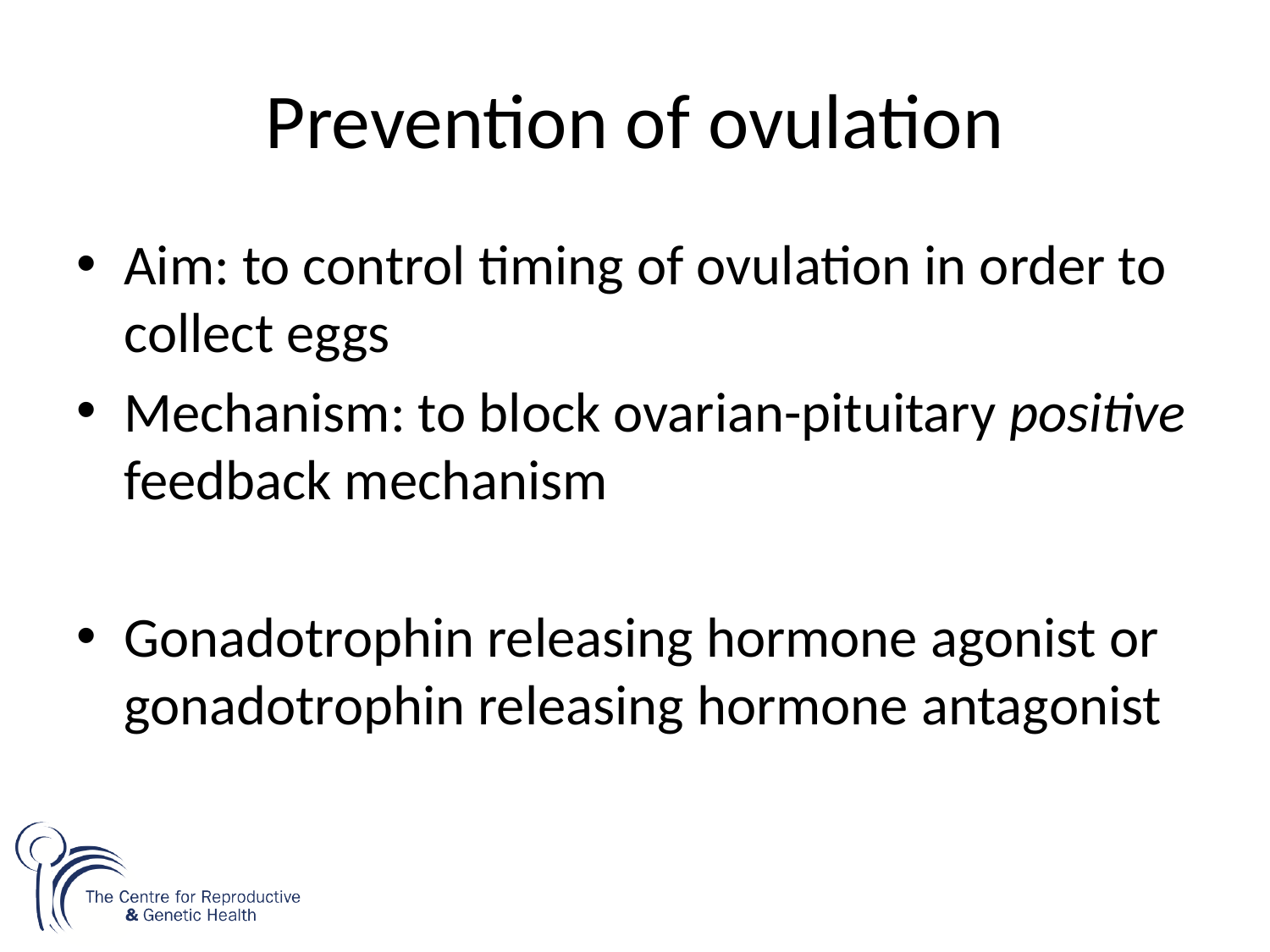

# Prevention of ovulation
Aim: to control timing of ovulation in order to collect eggs
Mechanism: to block ovarian-pituitary positive feedback mechanism

Gonadotrophin releasing hormone agonist or gonadotrophin releasing hormone antagonist